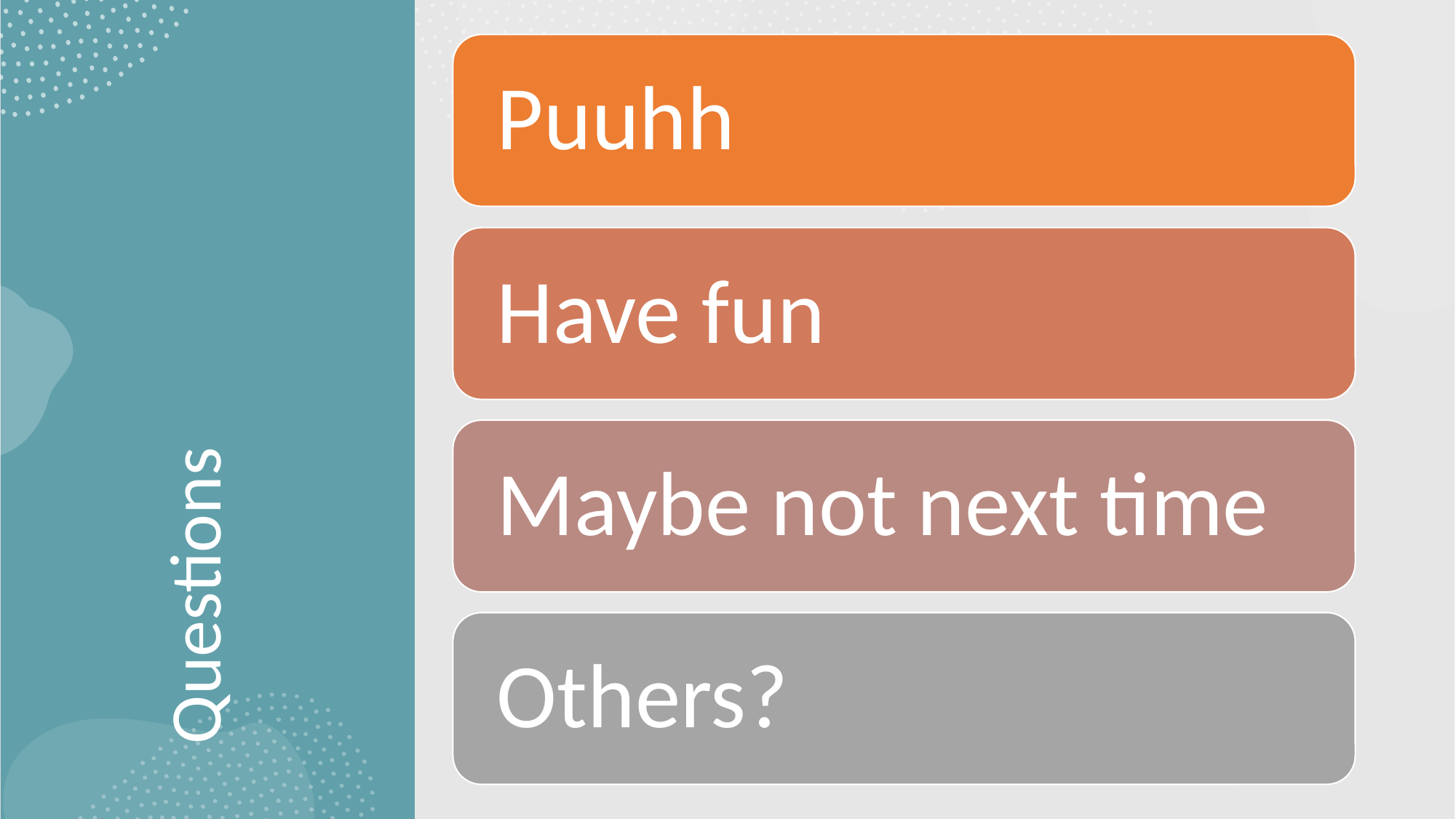

Puuhh
Have fun
Maybe not next time
Others?
# Questions